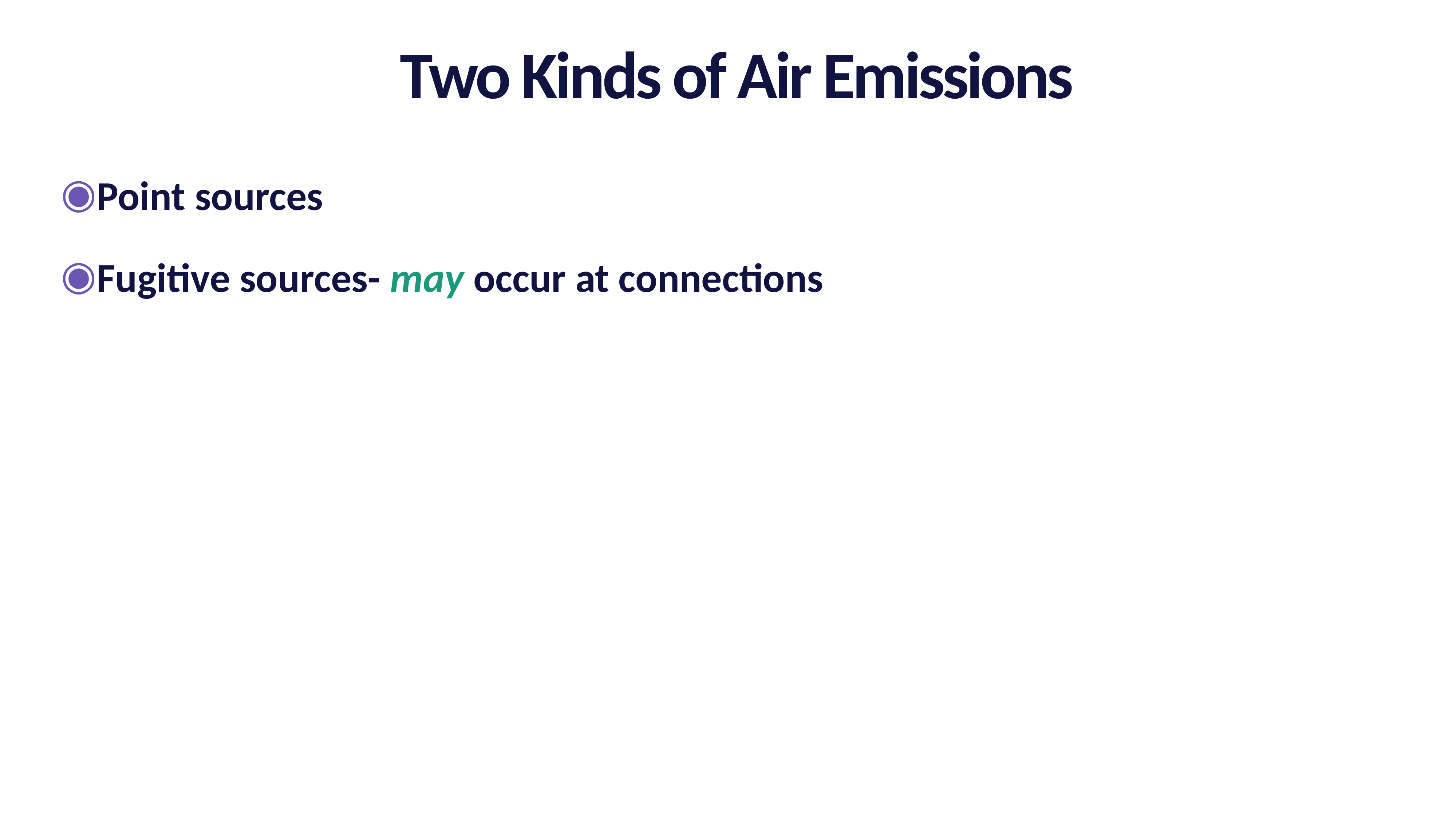

Two Kinds of Air Emissions
Point sources
Fugitive sources- may occur at connections

Pounds